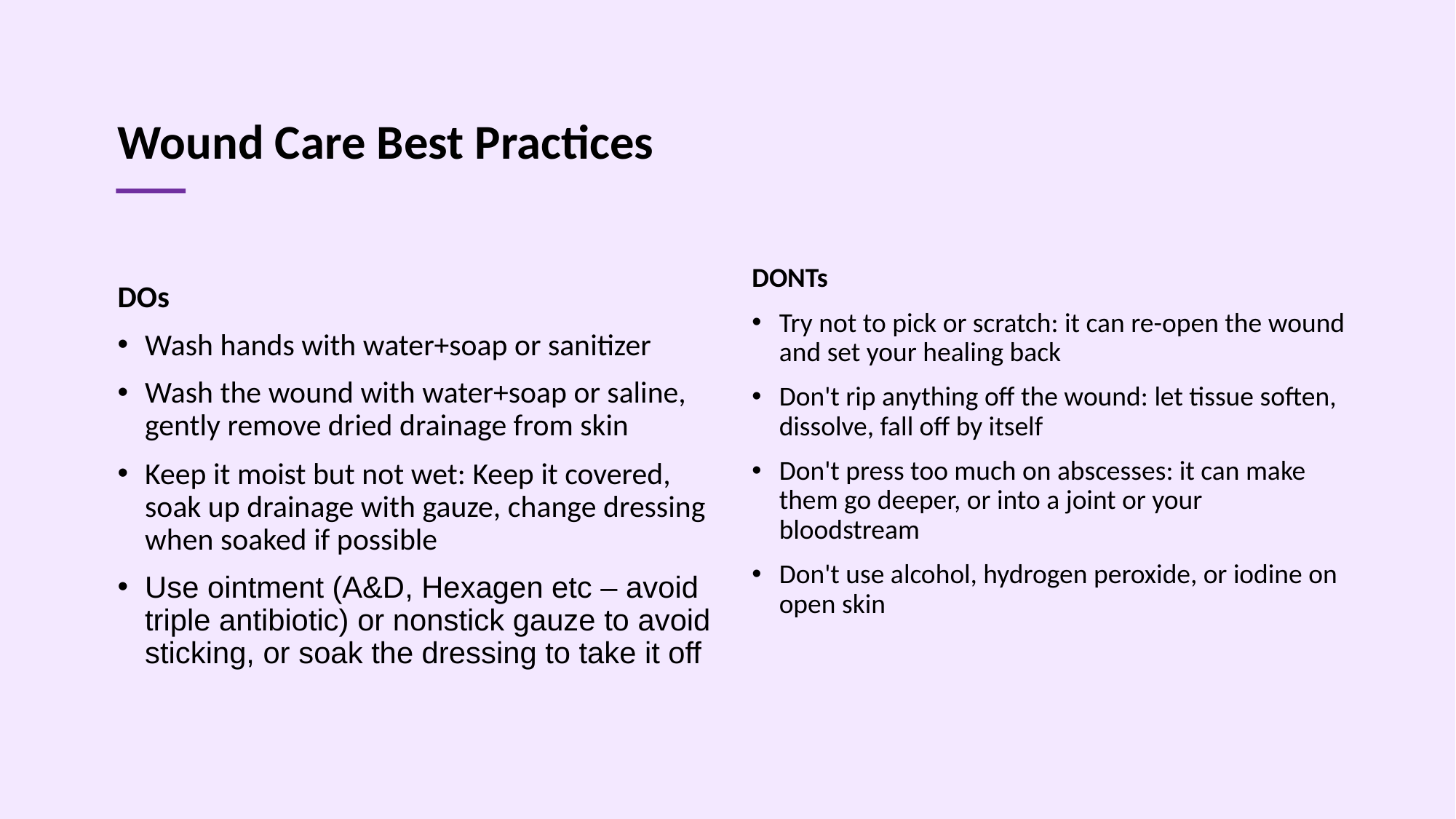

_
# Wound Care Best Practices

DONTs
Try not to pick or scratch: it can re-open the wound and set your healing back
Don't rip anything off the wound: let tissue soften, dissolve, fall off by itself
Don't press too much on abscesses: it can make them go deeper, or into a joint or your bloodstream
Don't use alcohol, hydrogen peroxide, or iodine on open skin

DOs
Wash hands with water+soap or sanitizer
Wash the wound with water+soap or saline, gently remove dried drainage from skin
Keep it moist but not wet: Keep it covered, soak up drainage with gauze, change dressing when soaked if possible
Use ointment (A&D, Hexagen etc – avoid triple antibiotic) or nonstick gauze to avoid sticking, or soak the dressing to take it off